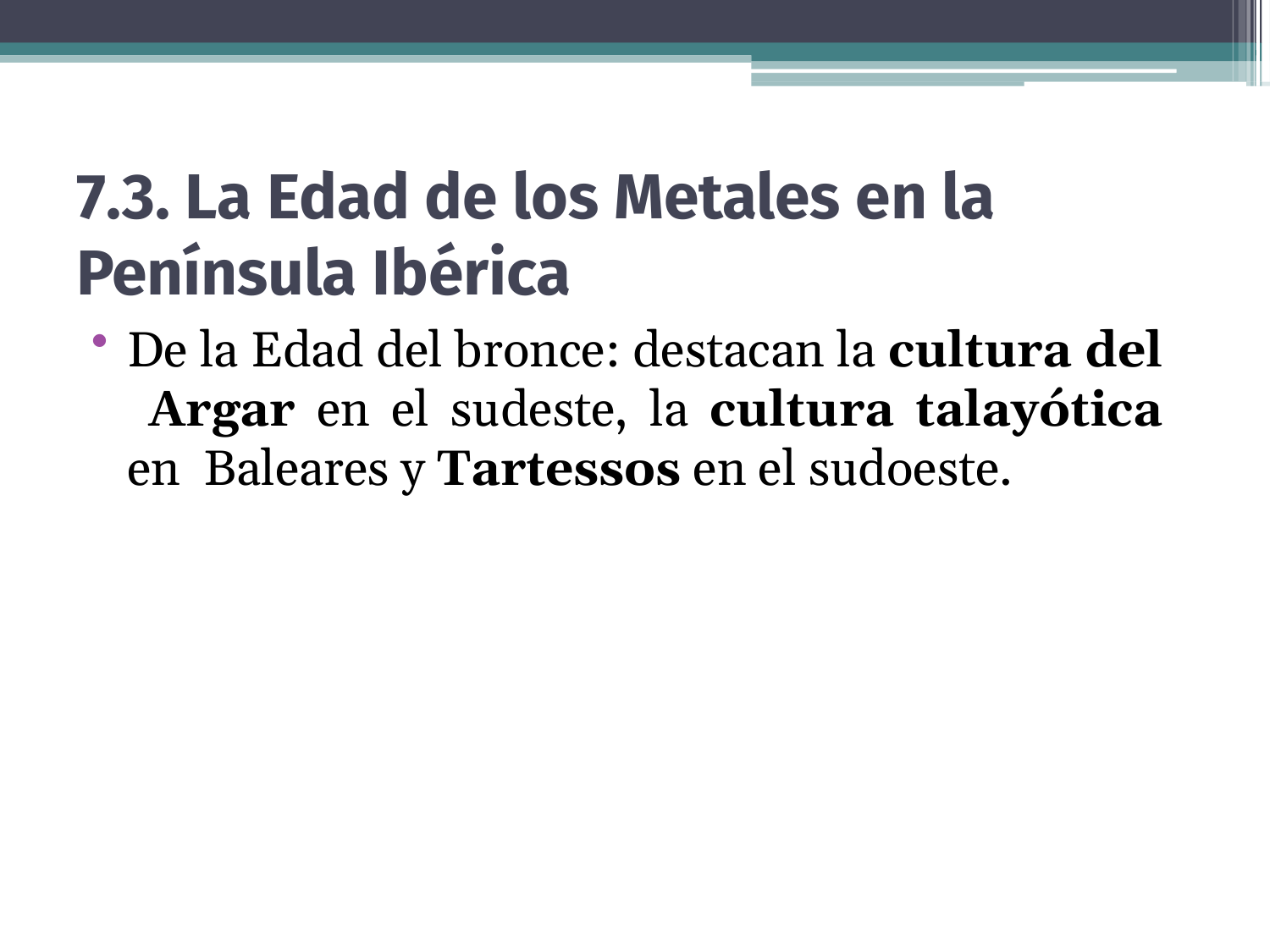

# 7.3. La Edad de los Metales en la  Península Ibérica
De la Edad del bronce: destacan la cultura del  Argar en el sudeste, la cultura talayótica en  Baleares y Tartessos en el sudoeste.